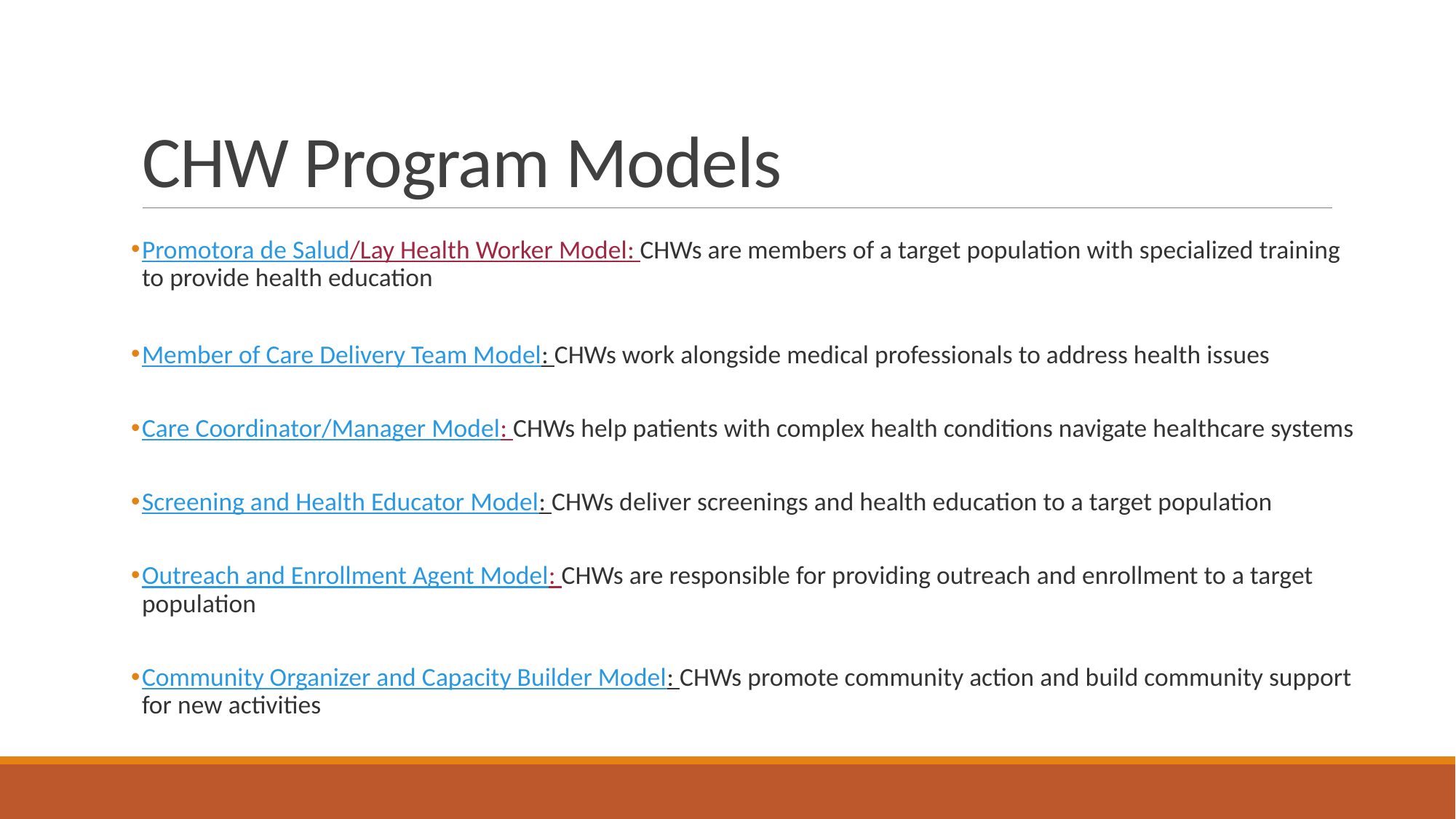

# CHW Program Models
Promotora de Salud/Lay Health Worker Model: CHWs are members of a target population with specialized training to provide health education
Member of Care Delivery Team Model: CHWs work alongside medical professionals to address health issues
Care Coordinator/Manager Model: CHWs help patients with complex health conditions navigate healthcare systems
Screening and Health Educator Model: CHWs deliver screenings and health education to a target population
Outreach and Enrollment Agent Model: CHWs are responsible for providing outreach and enrollment to a target population
Community Organizer and Capacity Builder Model: CHWs promote community action and build community support for new activities